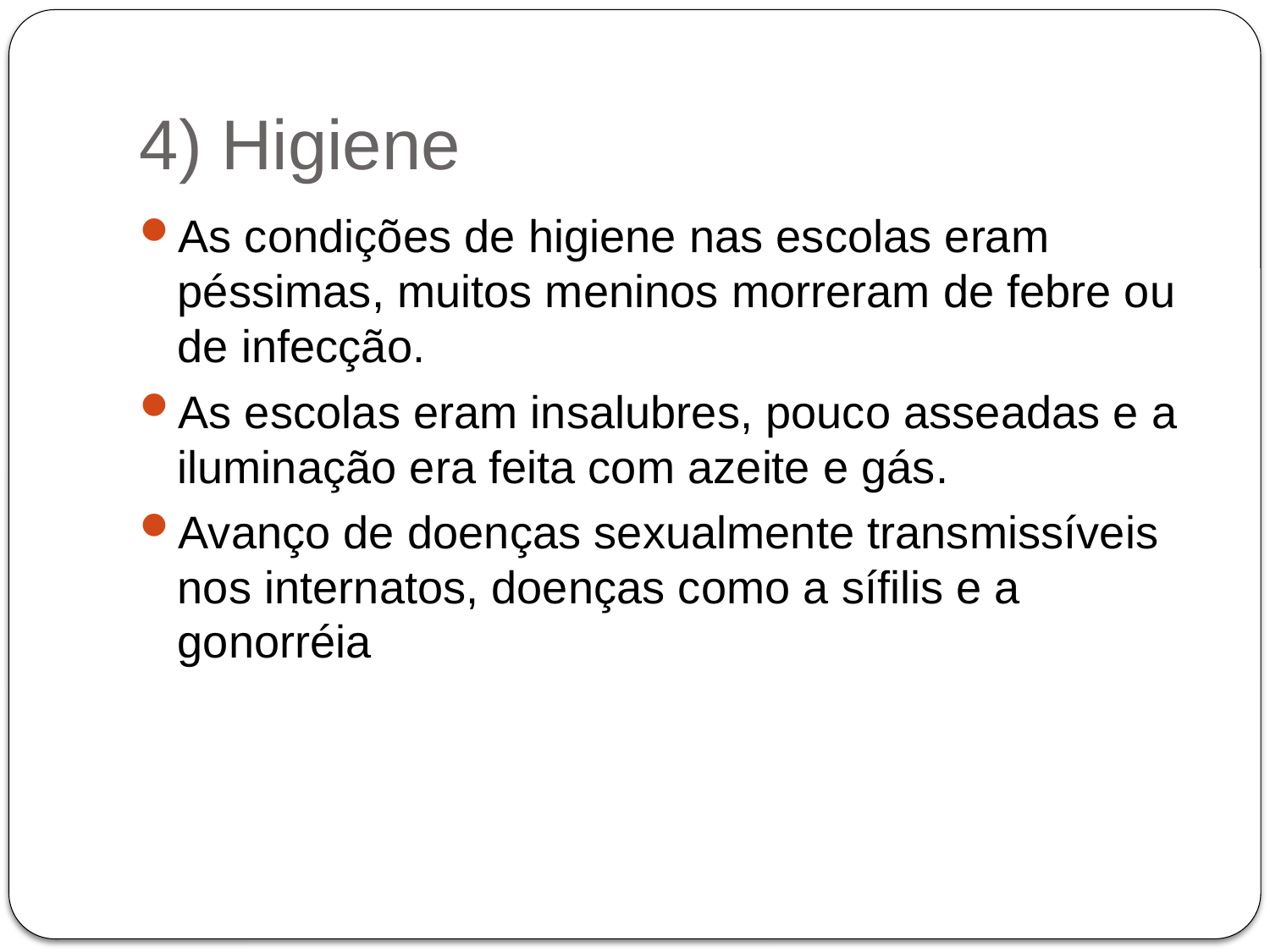

# 4) Higiene
As condições de higiene nas escolas eram péssimas, muitos meninos morreram de febre ou de infecção.
As escolas eram insalubres, pouco asseadas e a iluminação era feita com azeite e gás.
Avanço de doenças sexualmente transmissíveis nos internatos, doenças como a sífilis e a gonorréia